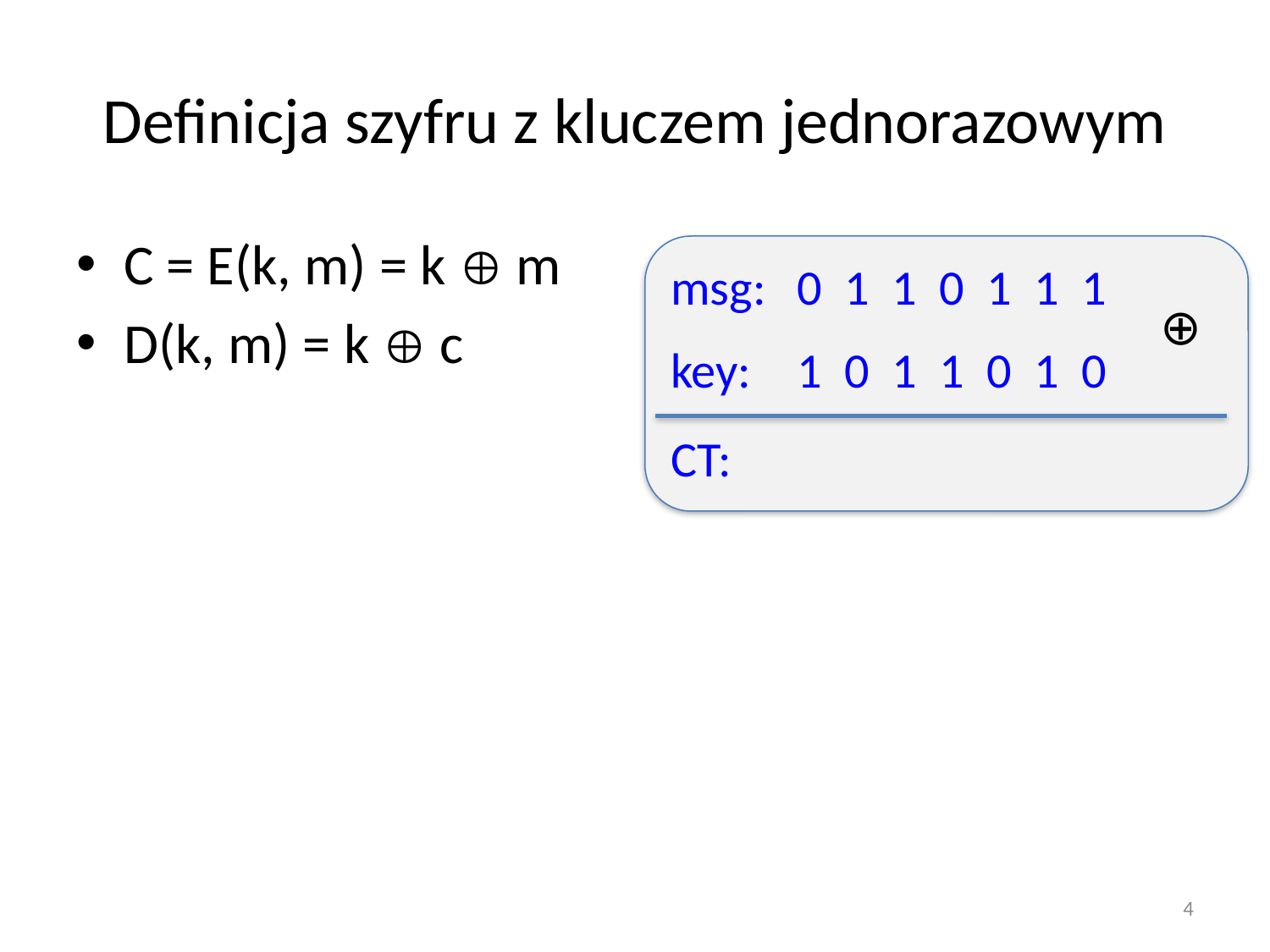

# Definicja szyfru z kluczem jednorazowym
C = E(k, m) = k ⊕ m
D(k, m) = k ⊕ c
msg:	0  1  1  0  1  1  1
key:	1  0  1  1  0  1  0
CT:
⊕
4